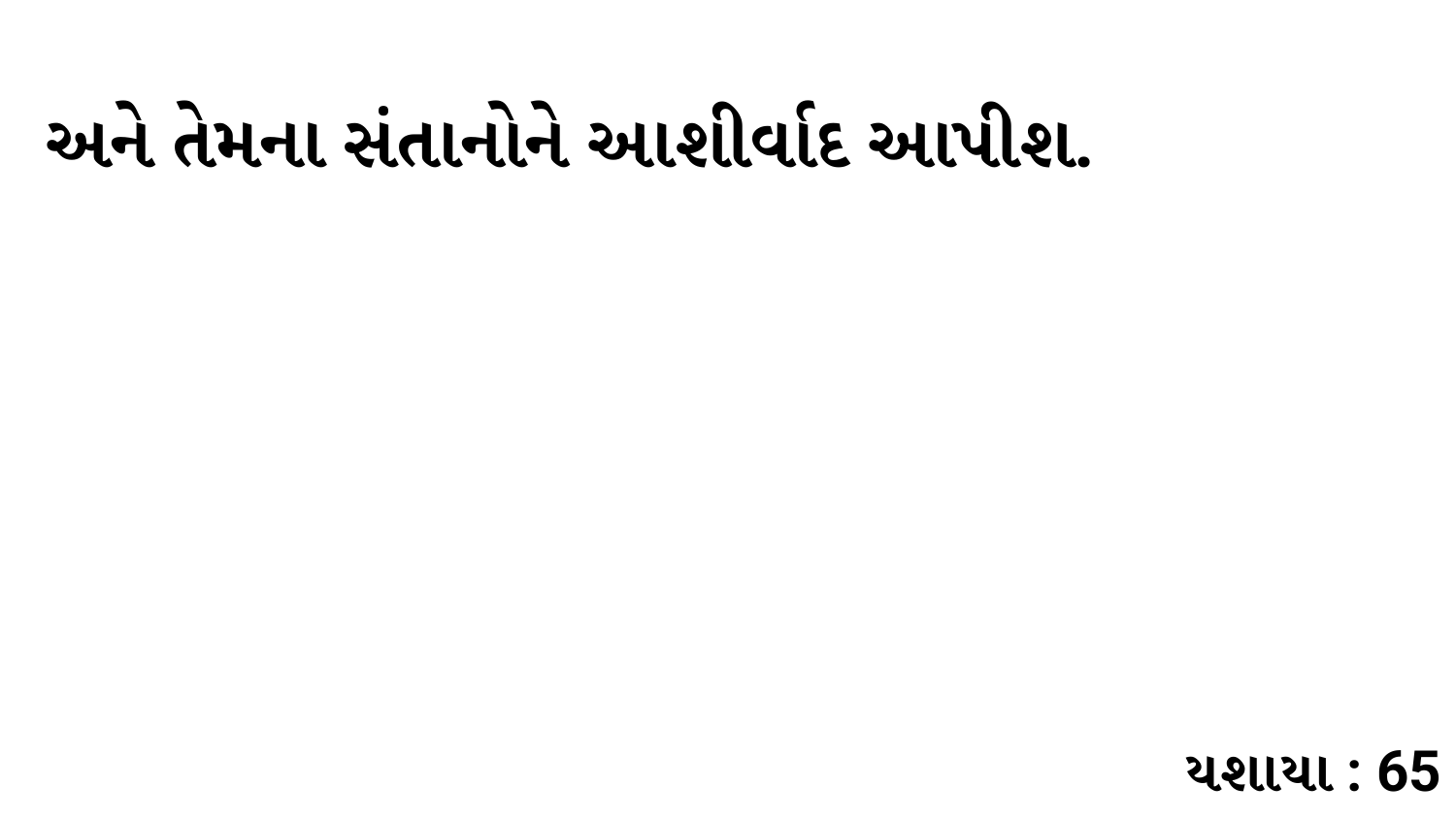

અને તેમના સંતાનોને આશીર્વાદ આપીશ.
યશાયા : 65